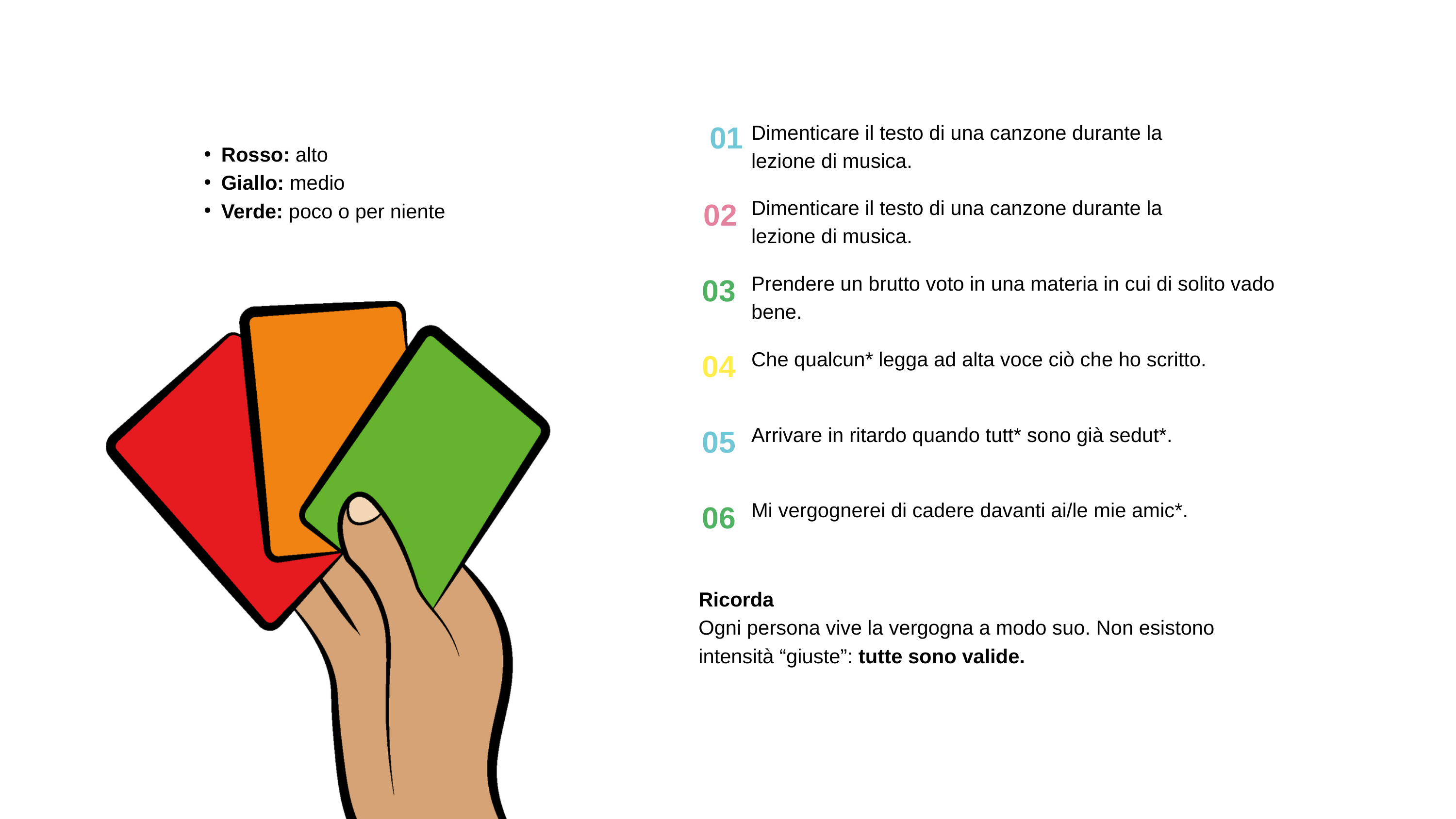

01
Dimenticare il testo di una canzone durante la lezione di musica.
Rosso: alto
Giallo: medio
Verde: poco o per niente
02
Dimenticare il testo di una canzone durante la lezione di musica.
03
Prendere un brutto voto in una materia in cui di solito vado bene.

04
Che qualcun* legga ad alta voce ciò che ho scritto.
05
Arrivare in ritardo quando tutt* sono già sedut*.
06
Mi vergognerei di cadere davanti ai/le mie amic*.
Ricorda
Ogni persona vive la vergogna a modo suo. Non esistono intensità “giuste”: tutte sono valide.